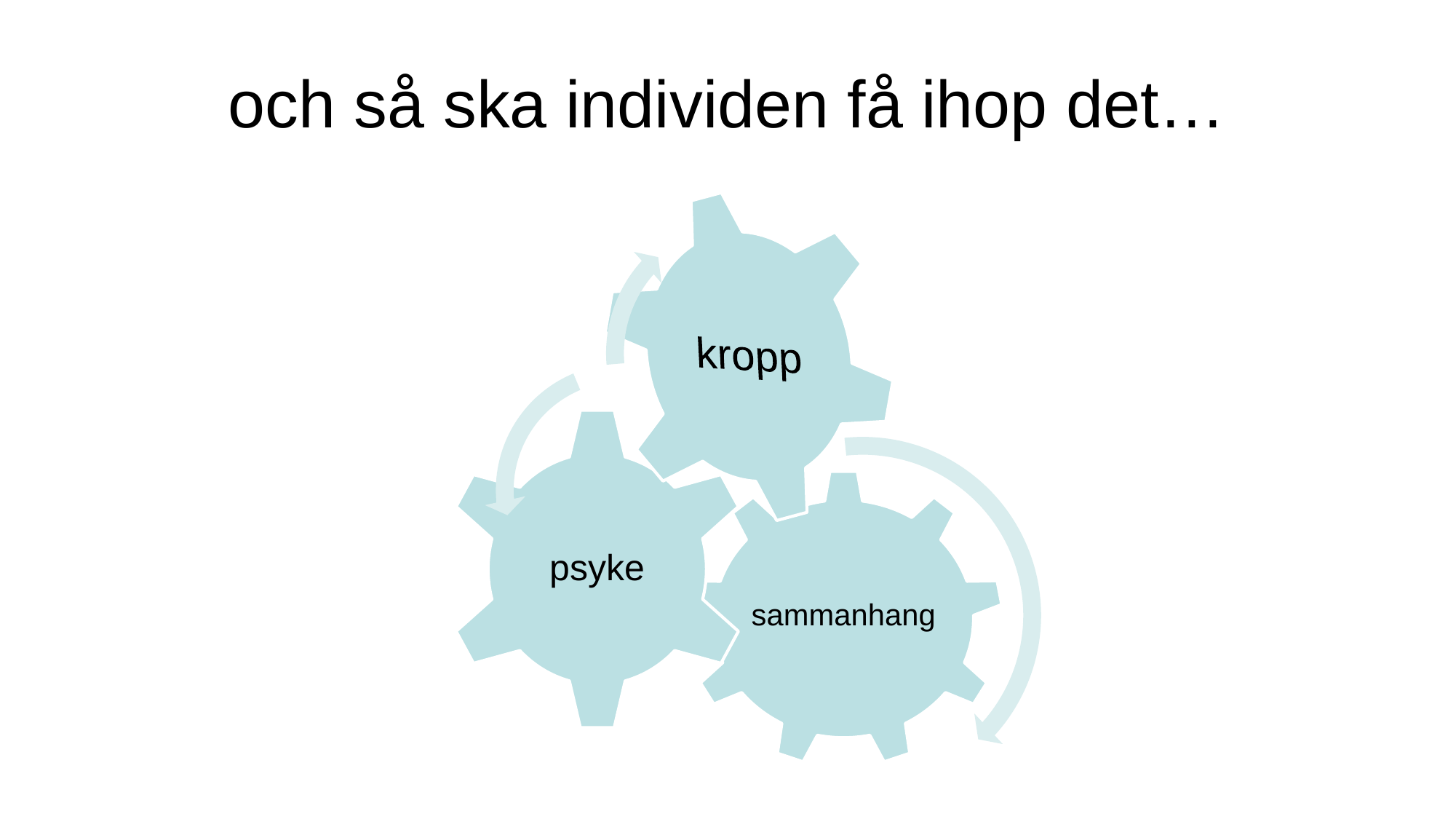

# och så ska individen få ihop det…
sammanhang
psyke
kropp